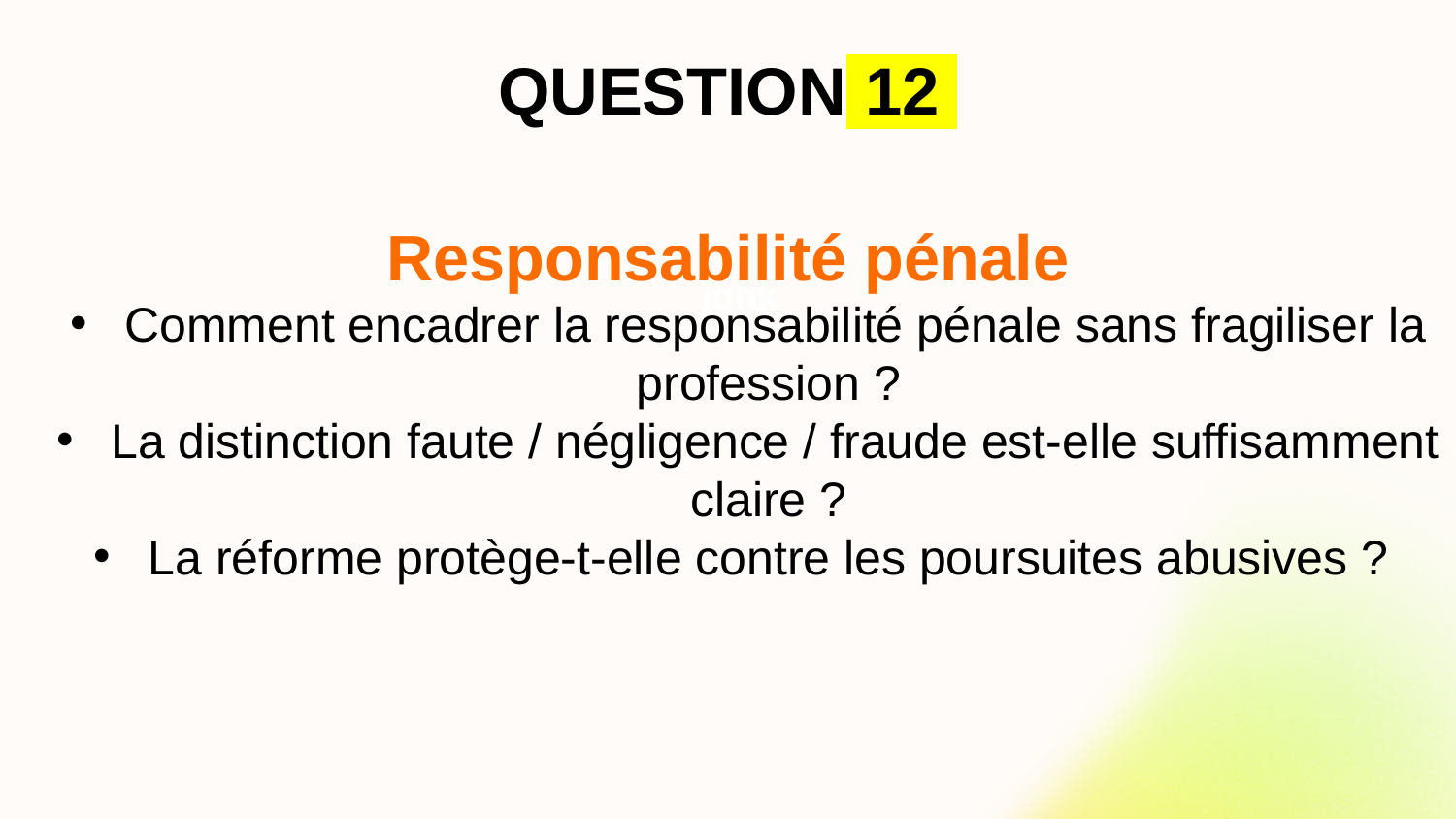

# QUESTION 12

Responsabilité pénale
Comment encadrer la responsabilité pénale sans fragiliser la profession ?
La distinction faute / négligence / fraude est-elle suffisamment claire ?
La réforme protège-t-elle contre les poursuites abusives ?

jghk